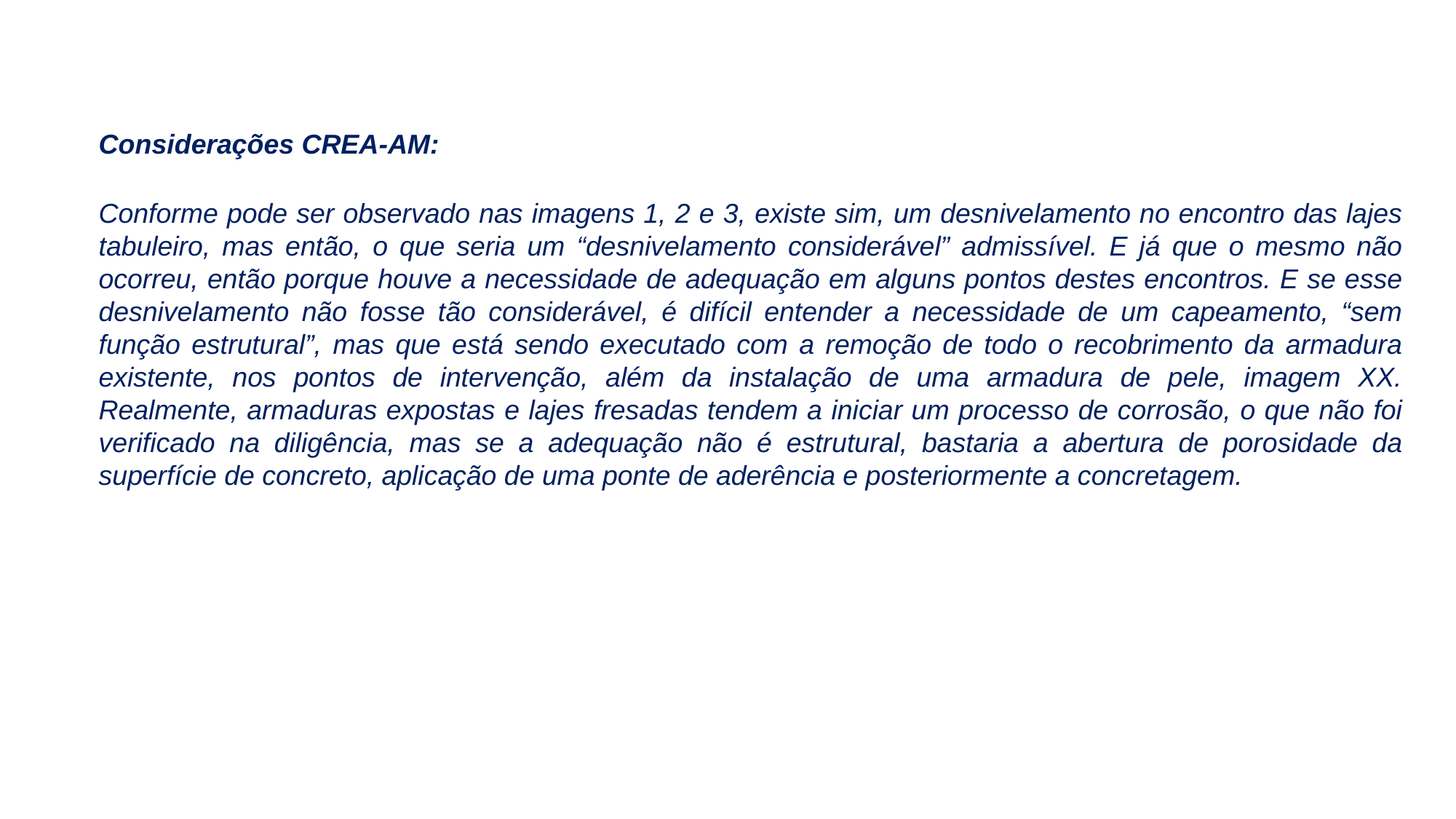

Considerações CREA-AM:

Conforme pode ser observado nas imagens 1, 2 e 3, existe sim, um desnivelamento no encontro das lajes tabuleiro, mas então, o que seria um “desnivelamento considerável” admissível. E já que o mesmo não ocorreu, então porque houve a necessidade de adequação em alguns pontos destes encontros. E se esse desnivelamento não fosse tão considerável, é difícil entender a necessidade de um capeamento, “sem função estrutural”, mas que está sendo executado com a remoção de todo o recobrimento da armadura existente, nos pontos de intervenção, além da instalação de uma armadura de pele, imagem XX. Realmente, armaduras expostas e lajes fresadas tendem a iniciar um processo de corrosão, o que não foi verificado na diligência, mas se a adequação não é estrutural, bastaria a abertura de porosidade da superfície de concreto, aplicação de uma ponte de aderência e posteriormente a concretagem.